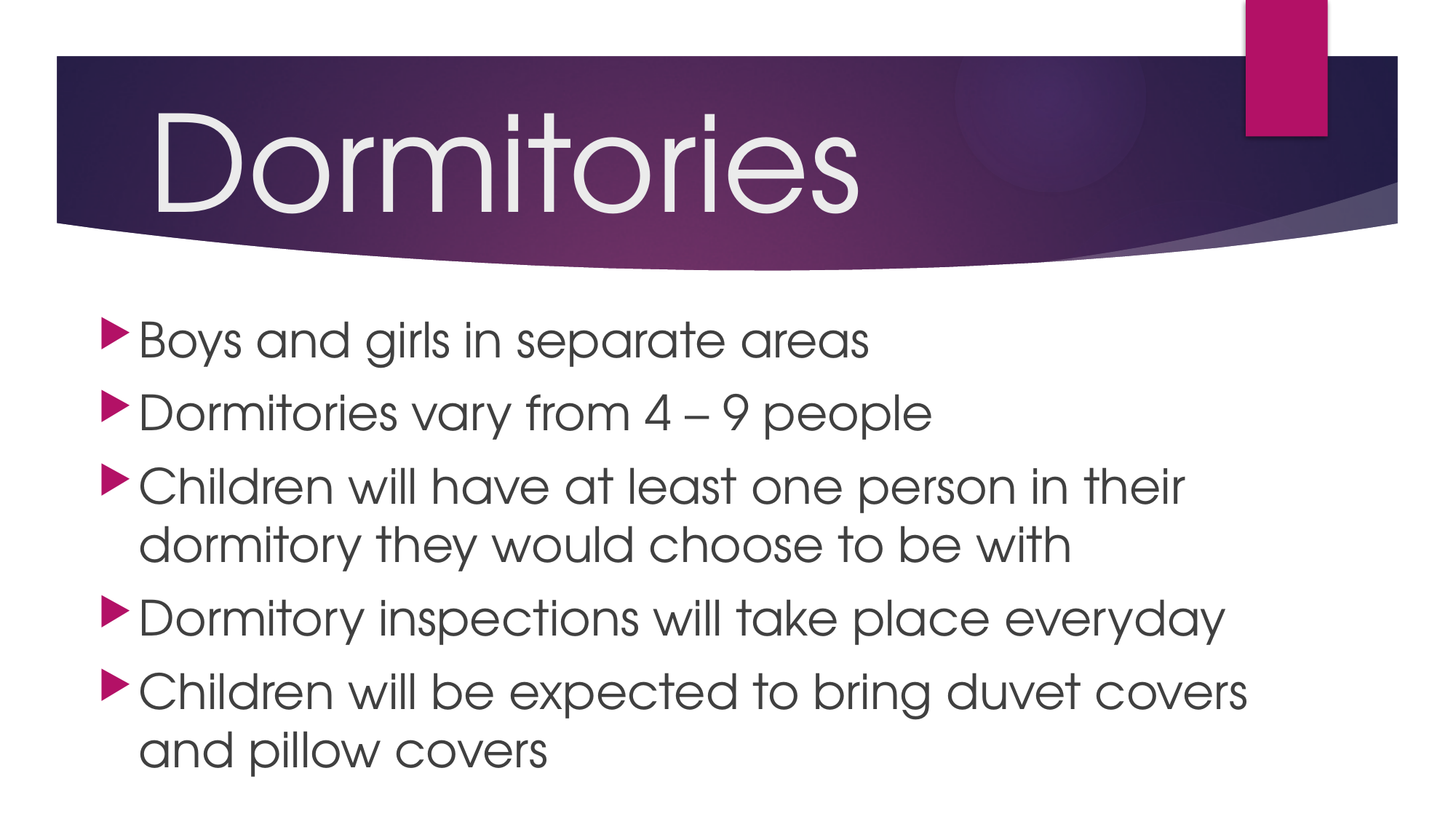

# Dormitories
Boys and girls in separate areas
Dormitories vary from 4 – 9 people
Children will have at least one person in their dormitory they would choose to be with
Dormitory inspections will take place everyday
Children will be expected to bring duvet covers and pillow covers